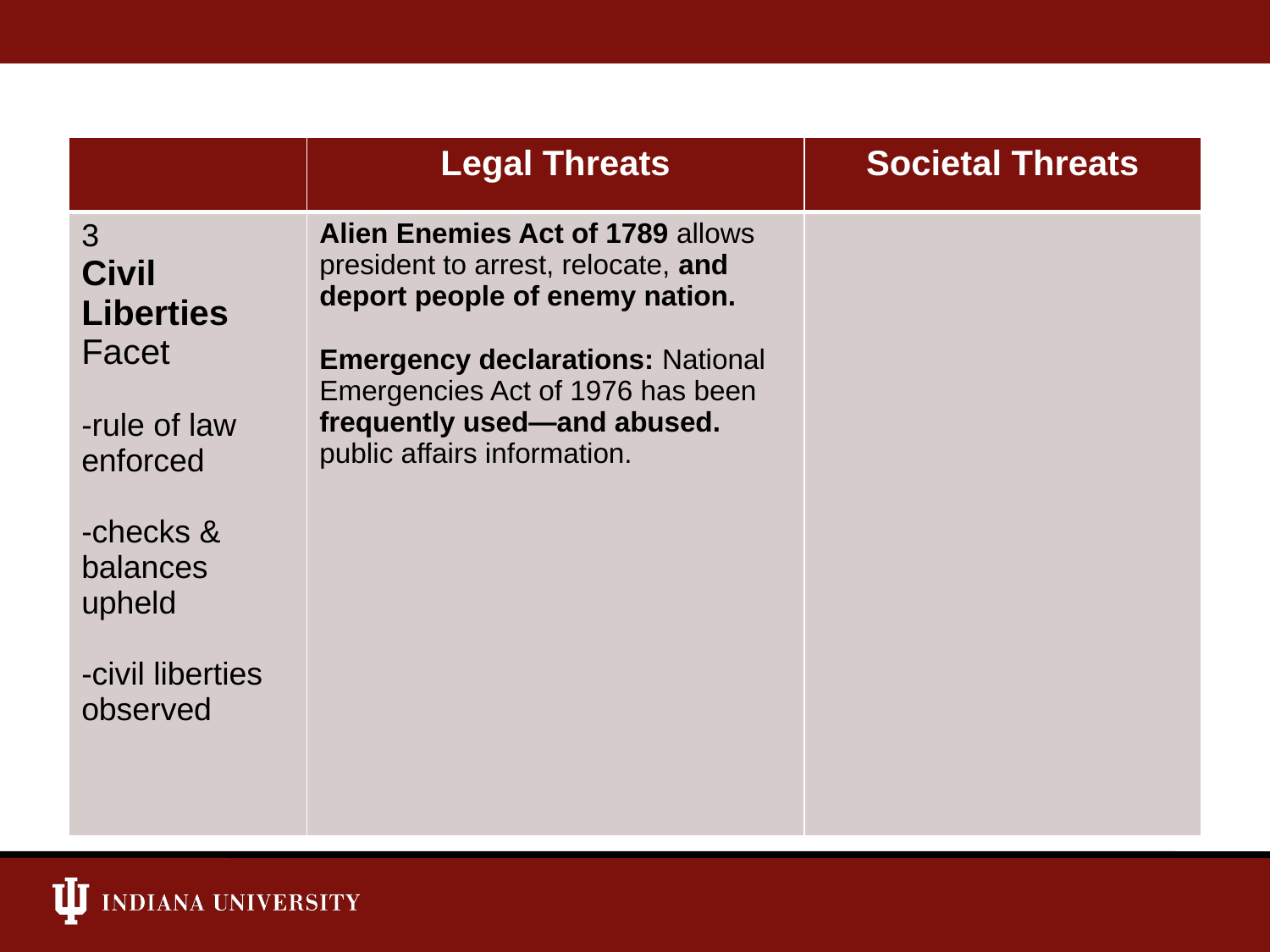

|  | Legal Threats | Societal Threats |
| --- | --- | --- |
| 3 Civil Liberties Facet -rule of law enforced -checks & balances upheld -civil liberties observed | Alien Enemies Act of 1789 allows president to arrest, relocate, and deport people of enemy nation. Emergency declarations: National Emergencies Act of 1976 has been frequently used—and abused. public affairs information. |  |